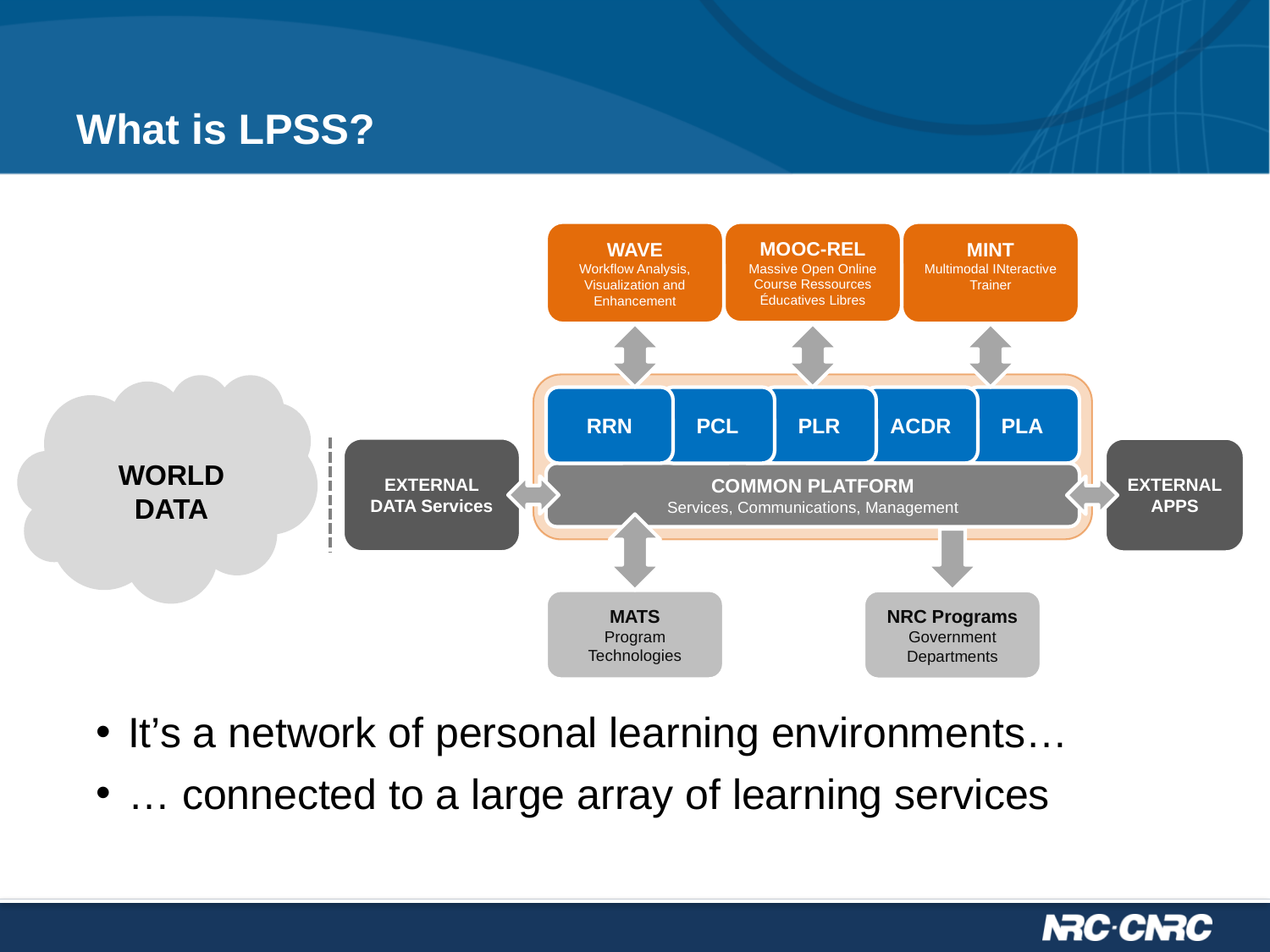

# What is LPSS?
WAVE
Workflow Analysis, Visualization and Enhancement
MOOC-REL
Massive Open Online Course Ressources Éducatives Libres
MINT
Multimodal INteractive Trainer

RRN
PCL
PLR
ACDR
PLA
EXTERNAL
DATA Services
EXTERNAL
APPS
WORLD
DATA
COMMON PLATFORM
Services, Communications, Management

MATS
Program
Technologies
NRC Programs
Government
Departments
It’s a network of personal learning environments…
… connected to a large array of learning services